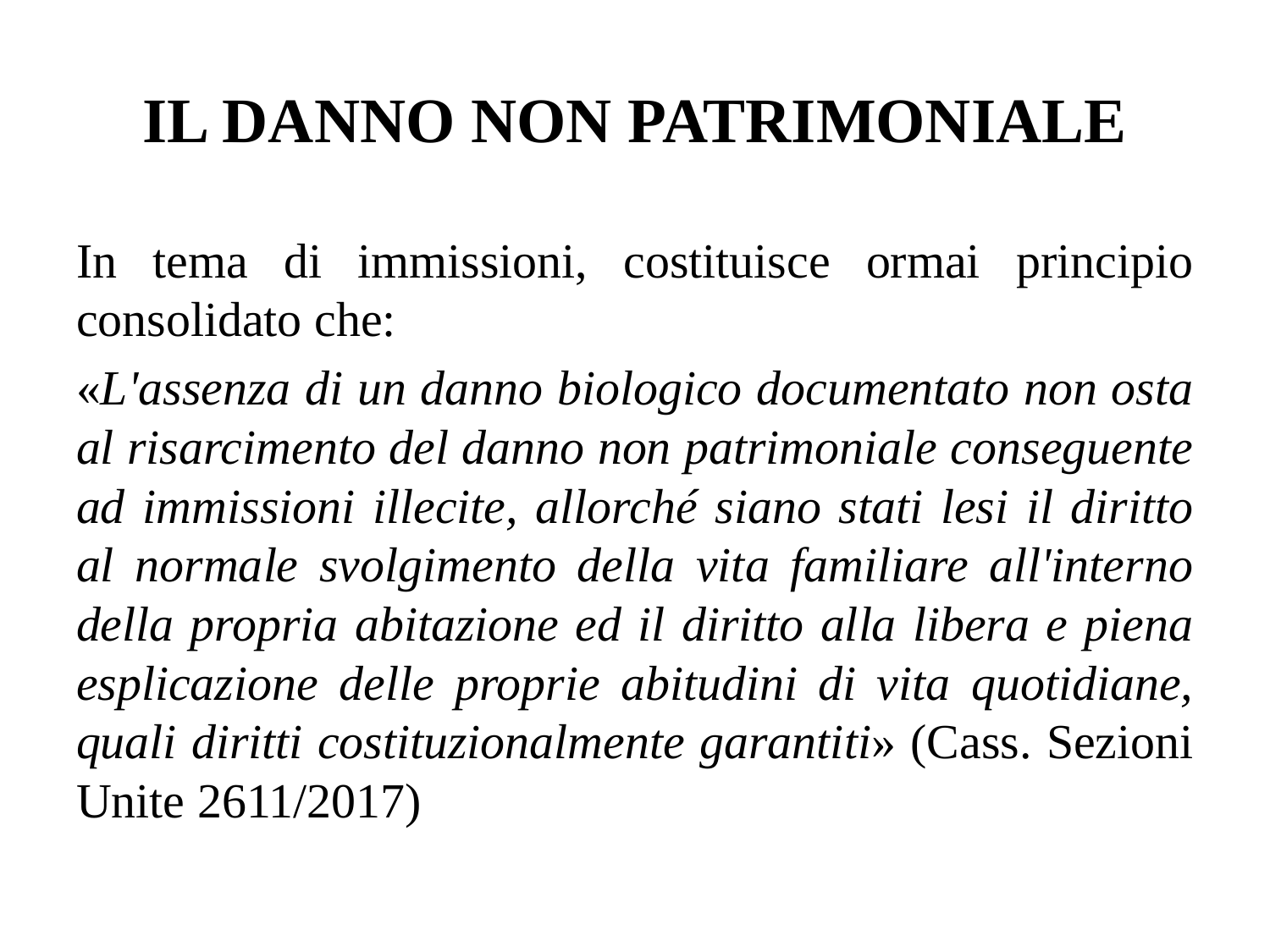

# IL DANNO NON PATRIMONIALE
In tema di immissioni, costituisce ormai principio consolidato che:
«L'assenza di un danno biologico documentato non osta al risarcimento del danno non patrimoniale conseguente ad immissioni illecite, allorché siano stati lesi il diritto al normale svolgimento della vita familiare all'interno della propria abitazione ed il diritto alla libera e piena esplicazione delle proprie abitudini di vita quotidiane, quali diritti costituzionalmente garantiti» (Cass. Sezioni Unite 2611/2017)